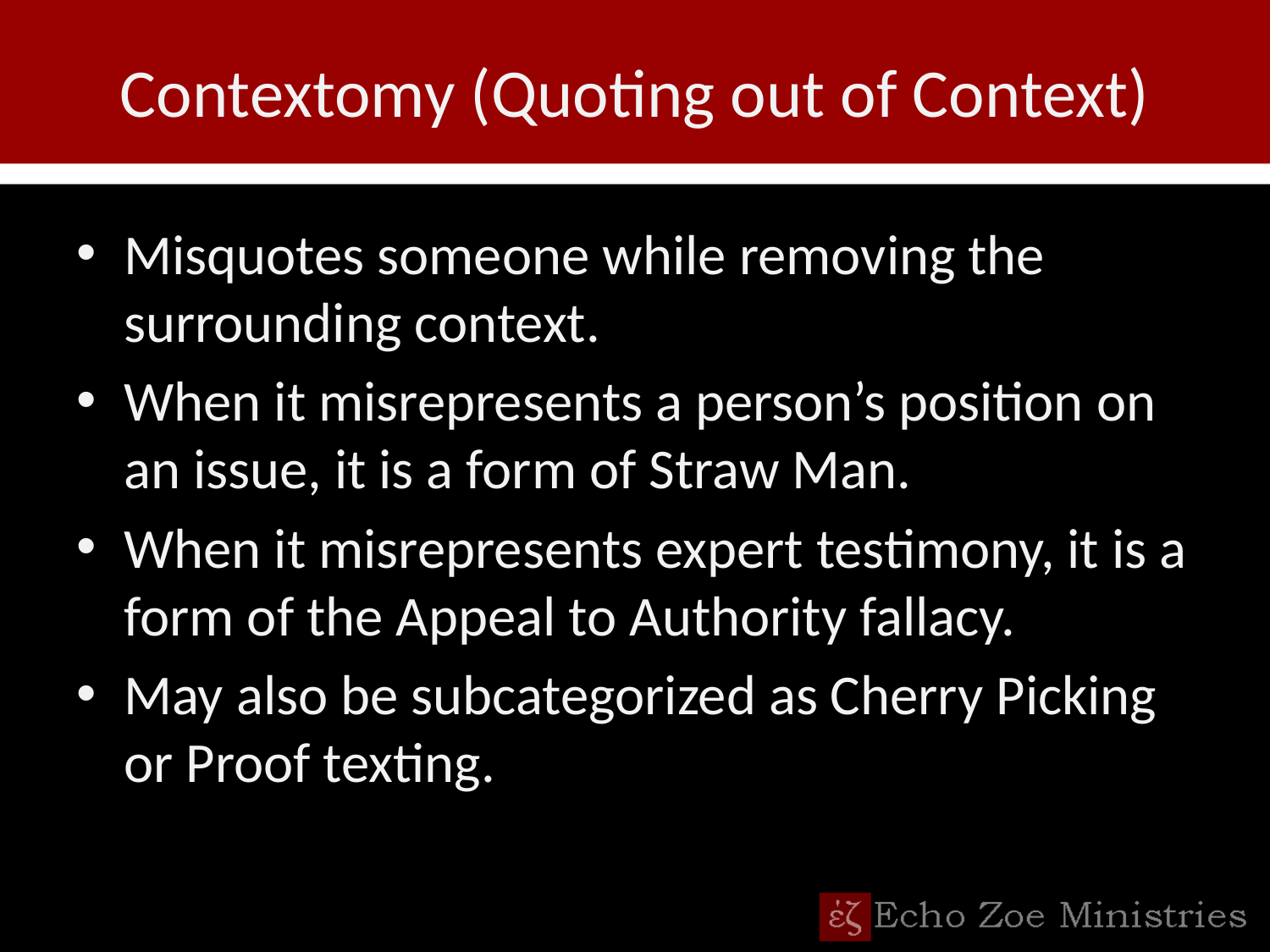

# Contextomy (Quoting out of Context)
Misquotes someone while removing the surrounding context.
When it misrepresents a person’s position on an issue, it is a form of Straw Man.
When it misrepresents expert testimony, it is a form of the Appeal to Authority fallacy.
May also be subcategorized as Cherry Picking or Proof texting.